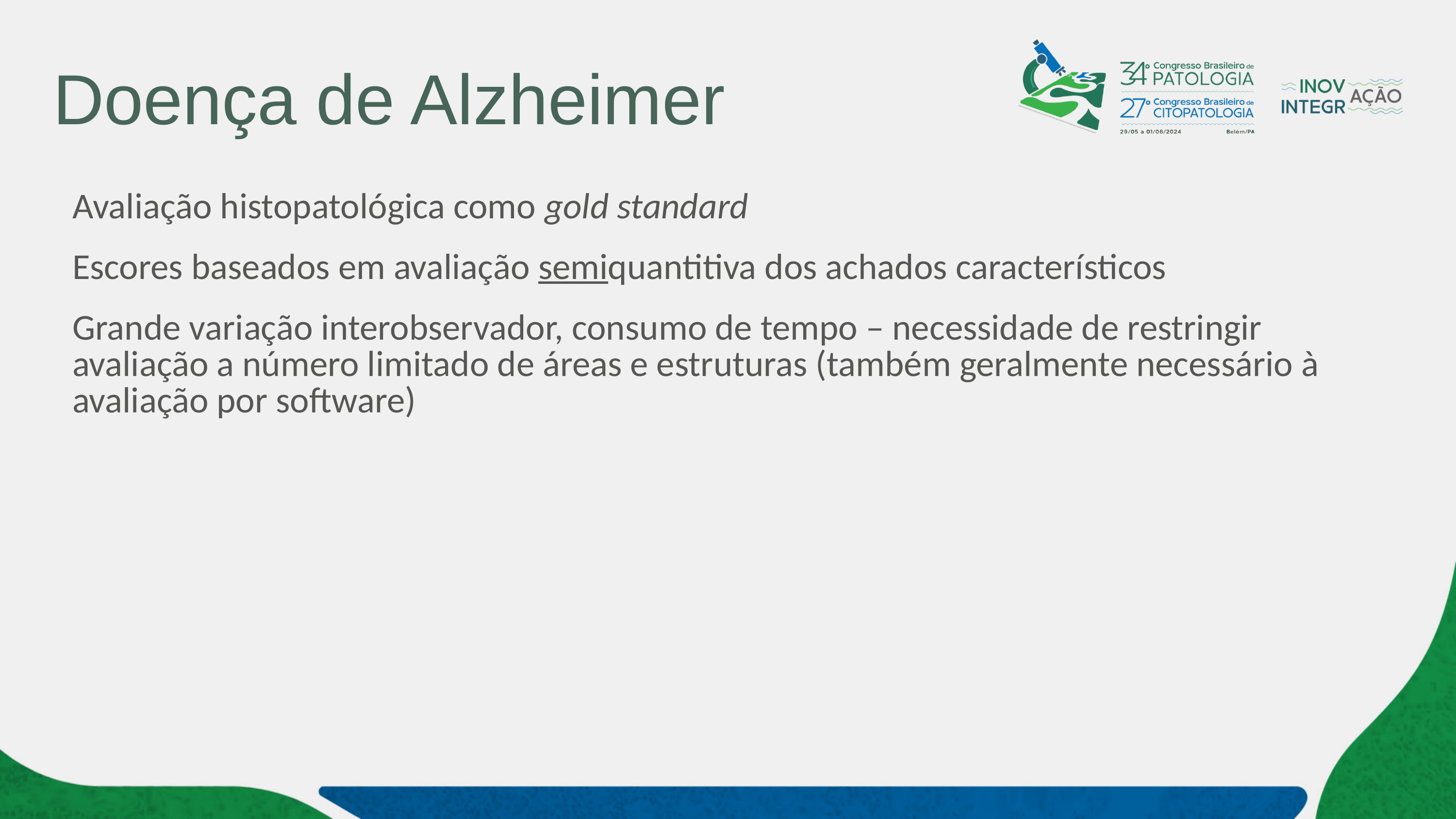

# Doença de Alzheimer
Avaliação histopatológica como gold standard
Escores baseados em avaliação semiquantitiva dos achados característicos
Grande variação interobservador, consumo de tempo – necessidade de restringir avaliação a número limitado de áreas e estruturas (também geralmente necessário à avaliação por software)